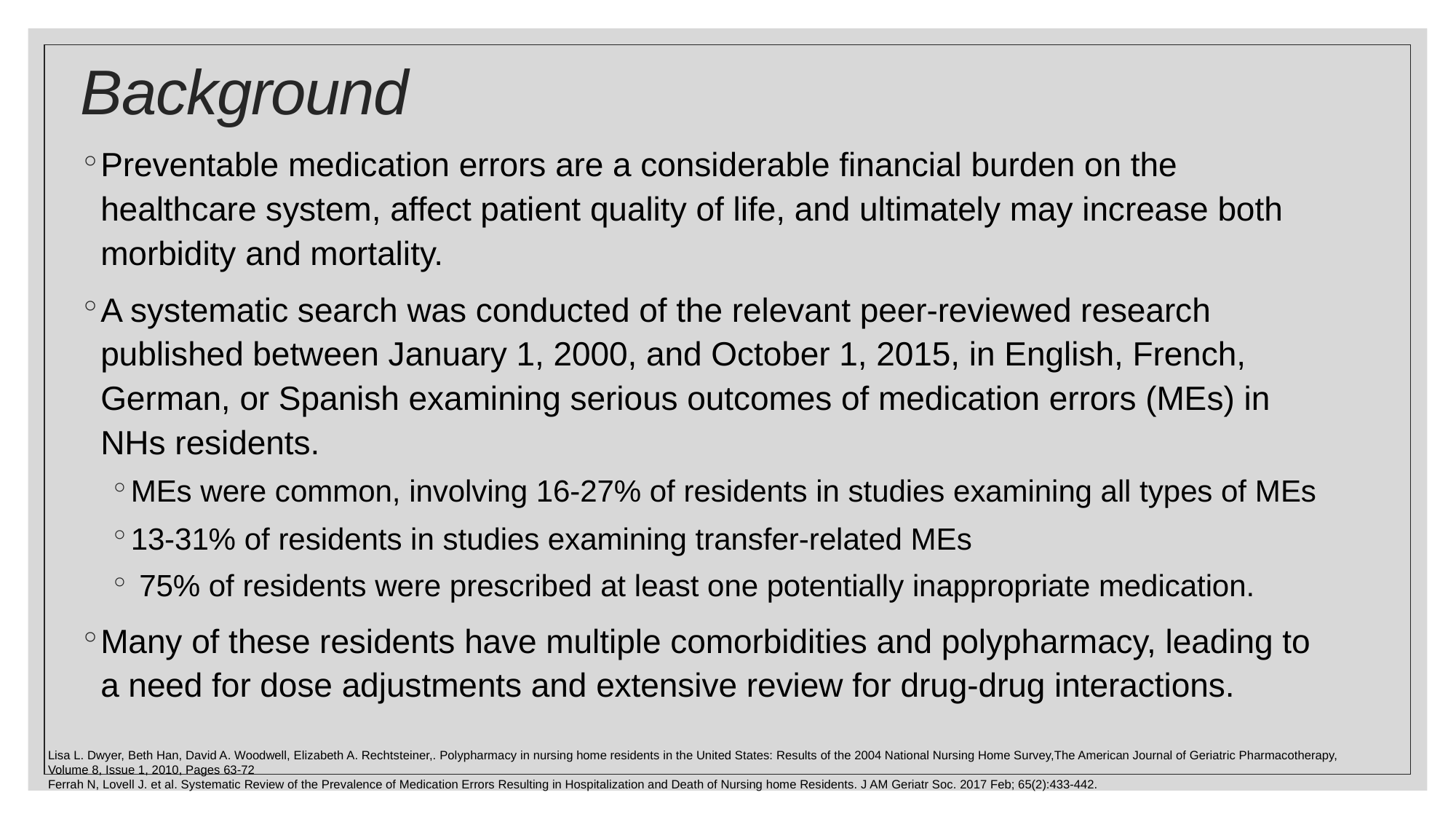

# Background
Preventable medication errors are a considerable financial burden on the healthcare system, affect patient quality of life, and ultimately may increase both morbidity and mortality.
A systematic search was conducted of the relevant peer-reviewed research published between January 1, 2000, and October 1, 2015, in English, French, German, or Spanish examining serious outcomes of medication errors (MEs) in NHs residents.
MEs were common, involving 16-27% of residents in studies examining all types of MEs
13-31% of residents in studies examining transfer-related MEs
 75% of residents were prescribed at least one potentially inappropriate medication.
Many of these residents have multiple comorbidities and polypharmacy, leading to a need for dose adjustments and extensive review for drug-drug interactions.
Lisa L. Dwyer, Beth Han, David A. Woodwell, Elizabeth A. Rechtsteiner,. Polypharmacy in nursing home residents in the United States: Results of the 2004 National Nursing Home Survey,The American Journal of Geriatric Pharmacotherapy, Volume 8, Issue 1, 2010, Pages 63-72
Ferrah N, Lovell J. et al. Systematic Review of the Prevalence of Medication Errors Resulting in Hospitalization and Death of Nursing home Residents. J AM Geriatr Soc. 2017 Feb; 65(2):433-442.